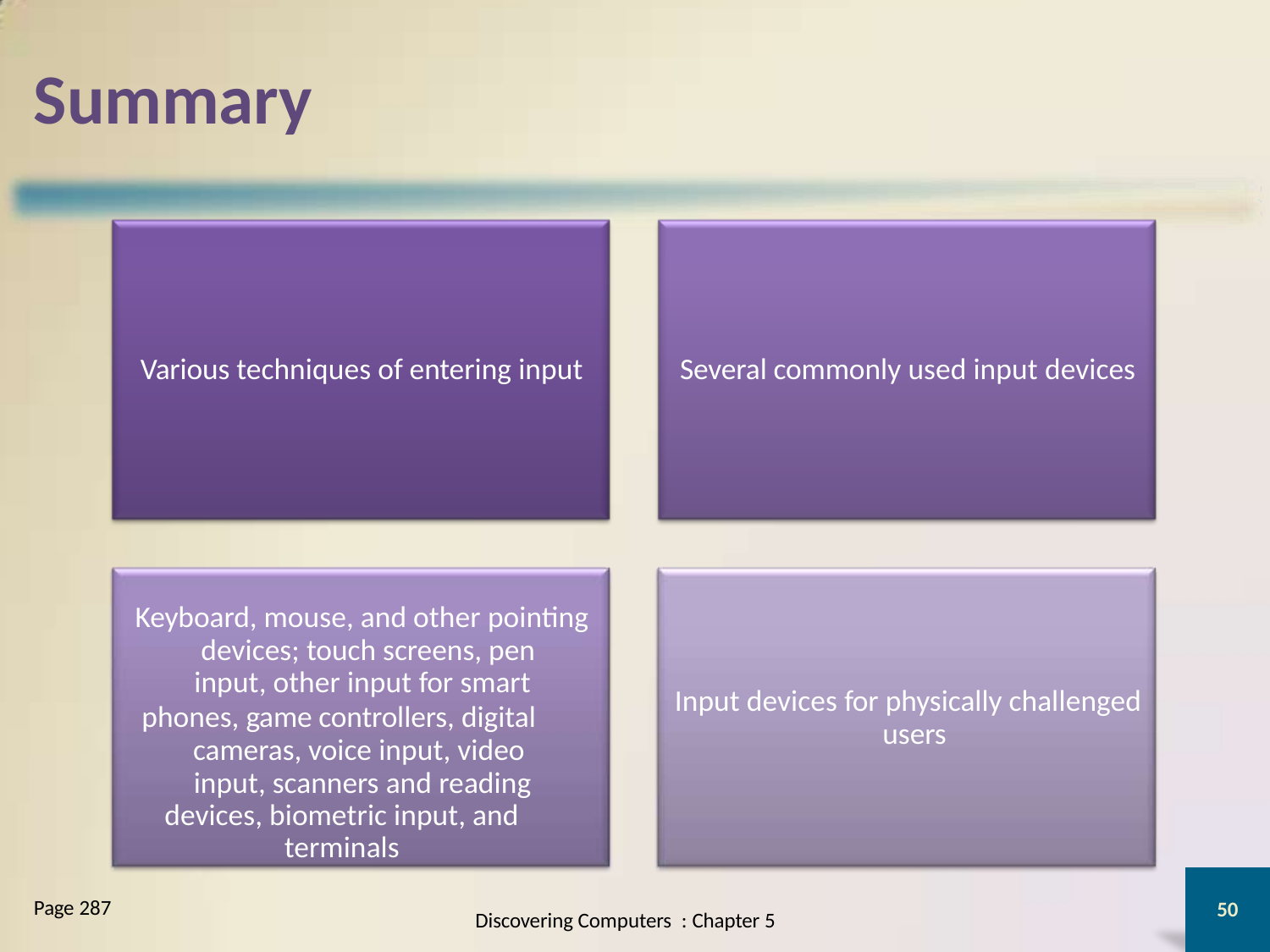

# Summary

Various techniques of entering input
Several commonly used input devices

Keyboard, mouse, and other pointing  devices; touch screens, pen  input, other input for smart
phones, game controllers, digital  cameras, voice input, video  input, scanners and reading
devices, biometric input, and terminals
Input devices for physically challenged  users
Page 287
50
Discovering Computers  : Chapter 5